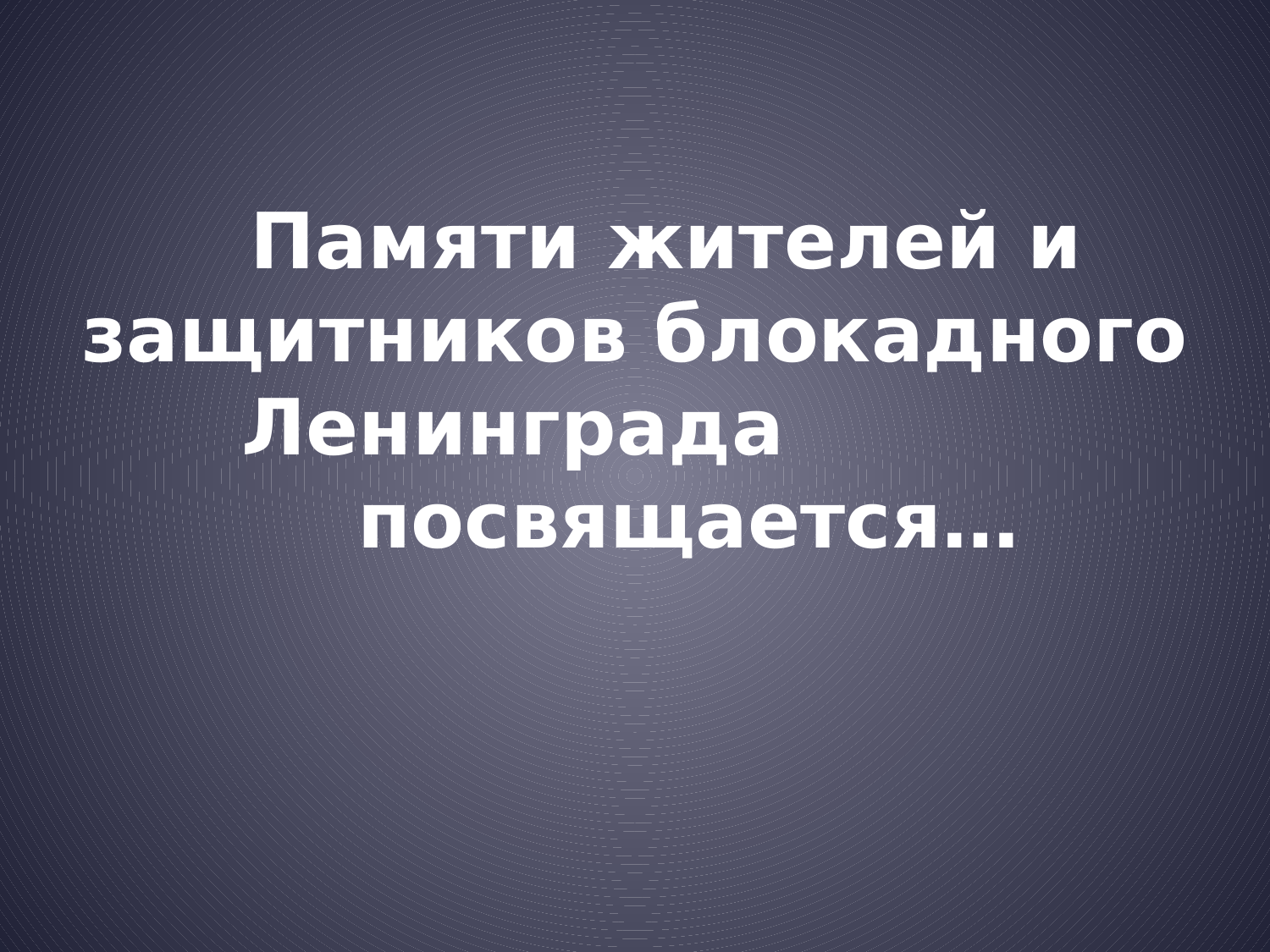

# Памяти жителей и защитников блокадного Ленинграда посвящается…